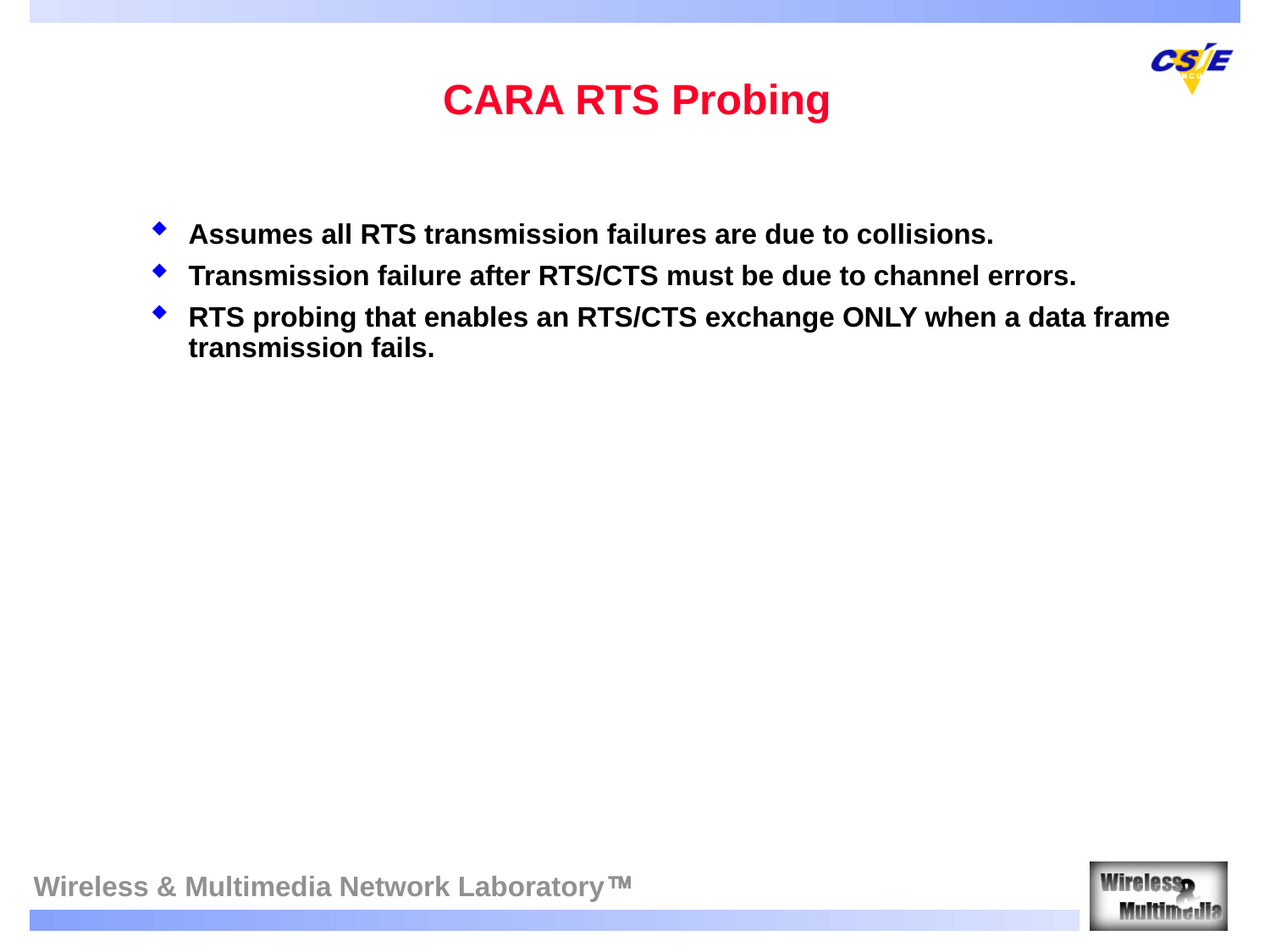

CARA RTS Probing

Assumes all RTS transmission failures are due to collisions.
Transmission failure after RTS/CTS must be due to channel errors.
RTS probing that enables an RTS/CTS exchange ONLY when a data frame transmission fails.